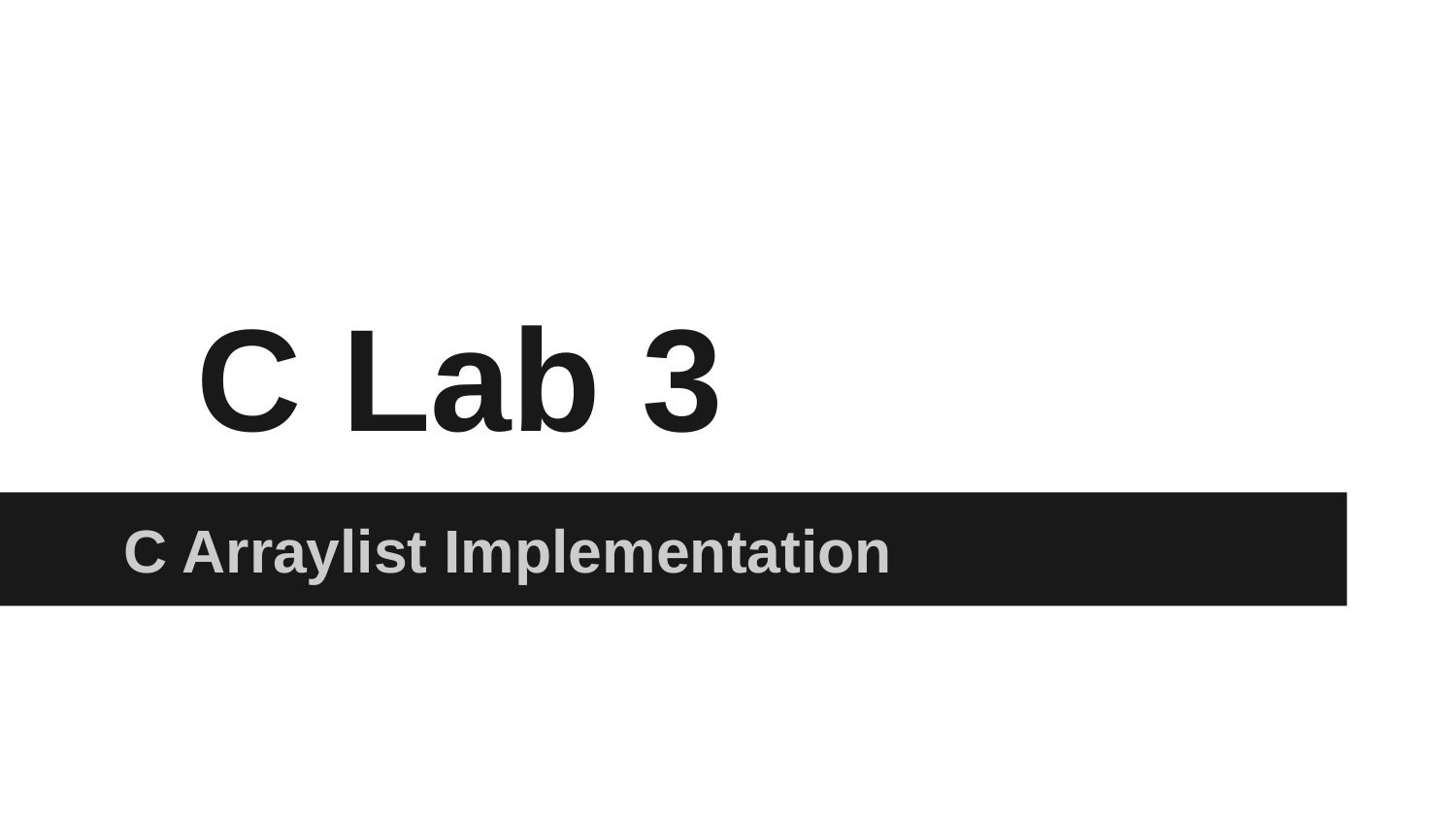

# C Lab 3
C Arraylist Implementation